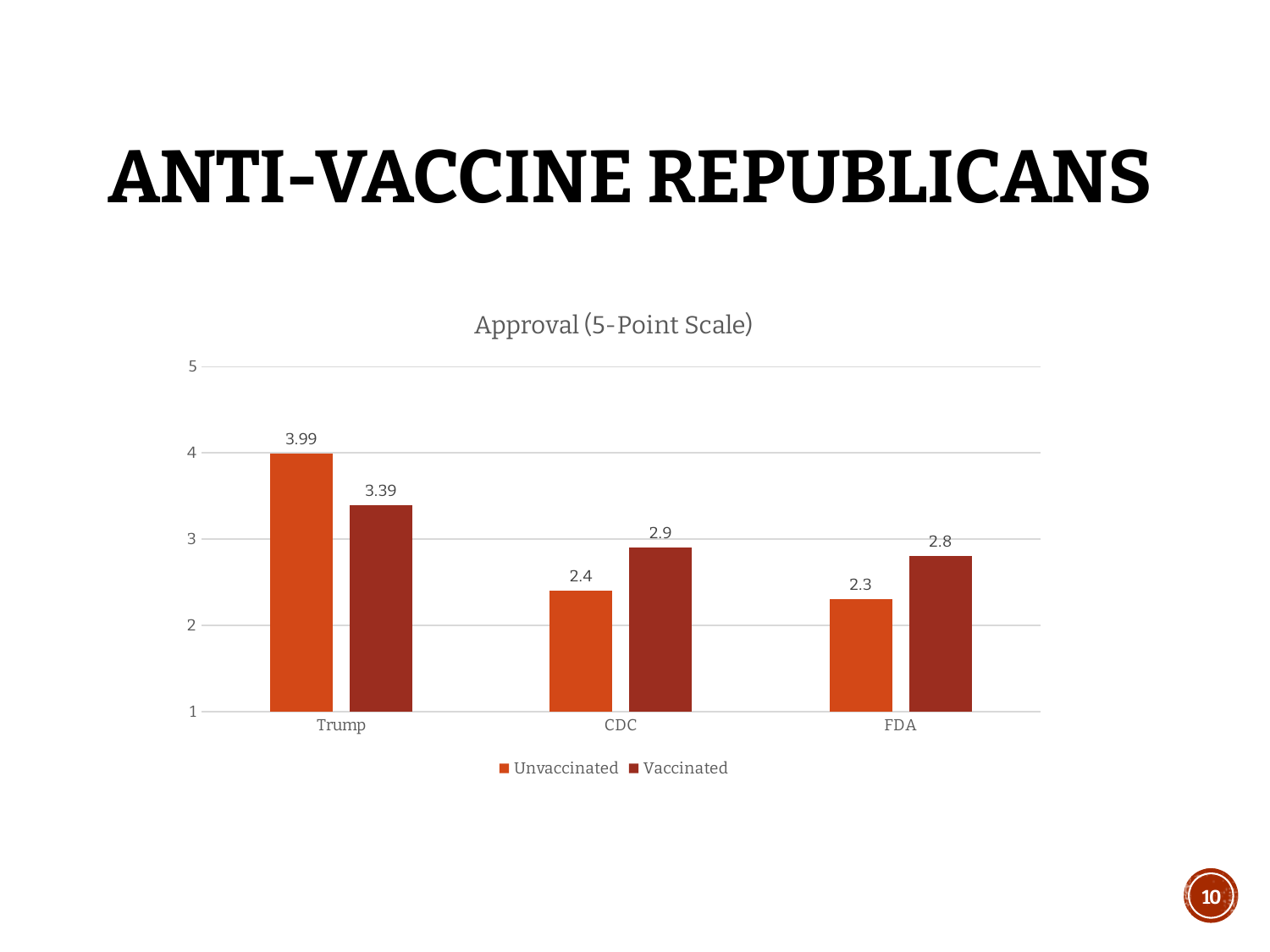

# Anti-Vaccine Republicans

### Chart: Approval (5-Point Scale)

| Category | Unvaccinated | Vaccinated |
|---|---|---|
| Trump | 3.99 | 3.39 |
| CDC | 2.4 | 2.9 |
| FDA | 2.3 | 2.8 |
10